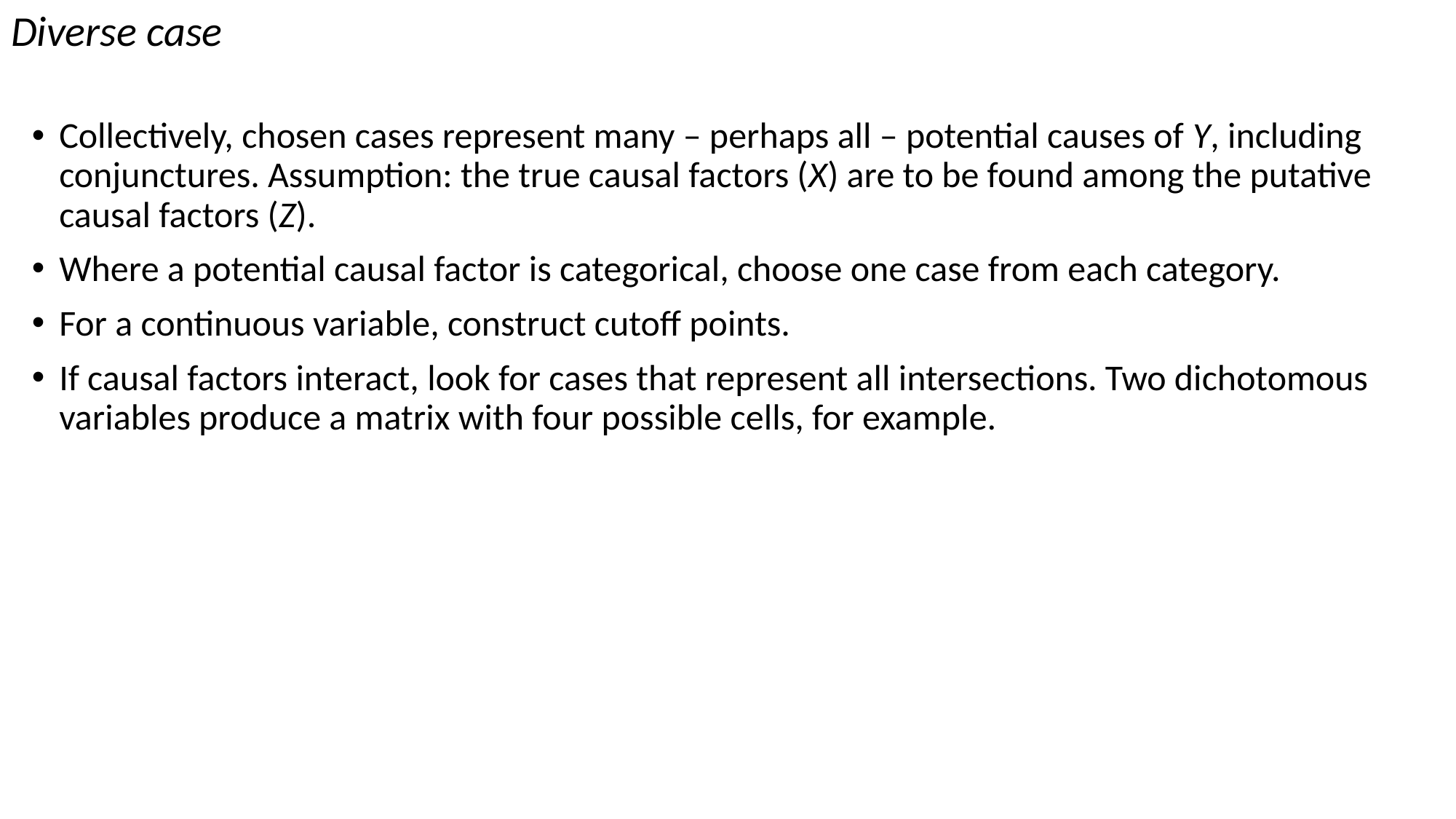

# Diverse case
Collectively, chosen cases represent many – perhaps all – potential causes of Y, including conjunctures. Assumption: the true causal factors (X) are to be found among the putative causal factors (Z).
Where a potential causal factor is categorical, choose one case from each category.
For a continuous variable, construct cutoff points.
If causal factors interact, look for cases that represent all intersections. Two dichotomous variables produce a matrix with four possible cells, for example.